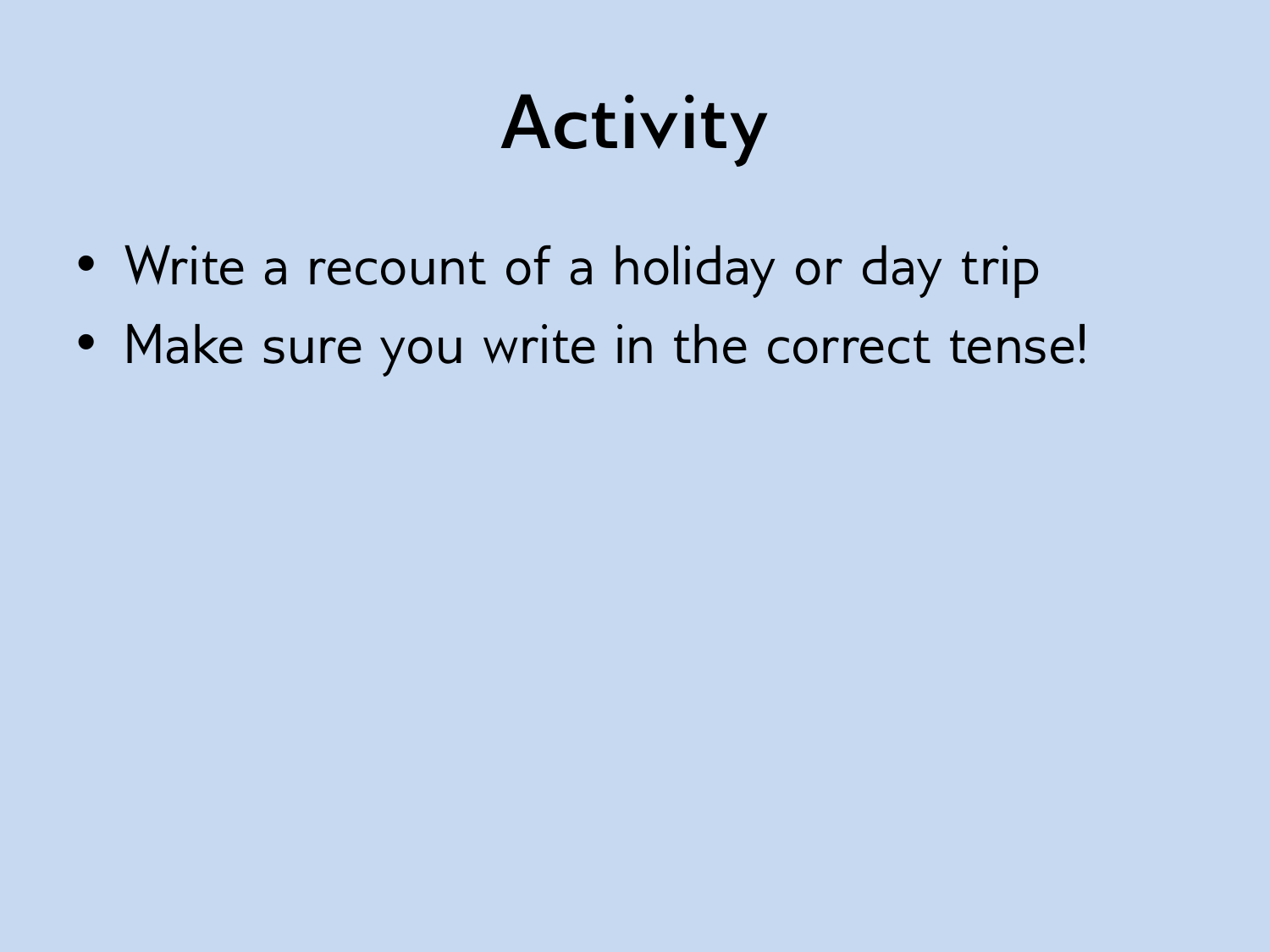

# Activity
Write a recount of a holiday or day trip
Make sure you write in the correct tense!